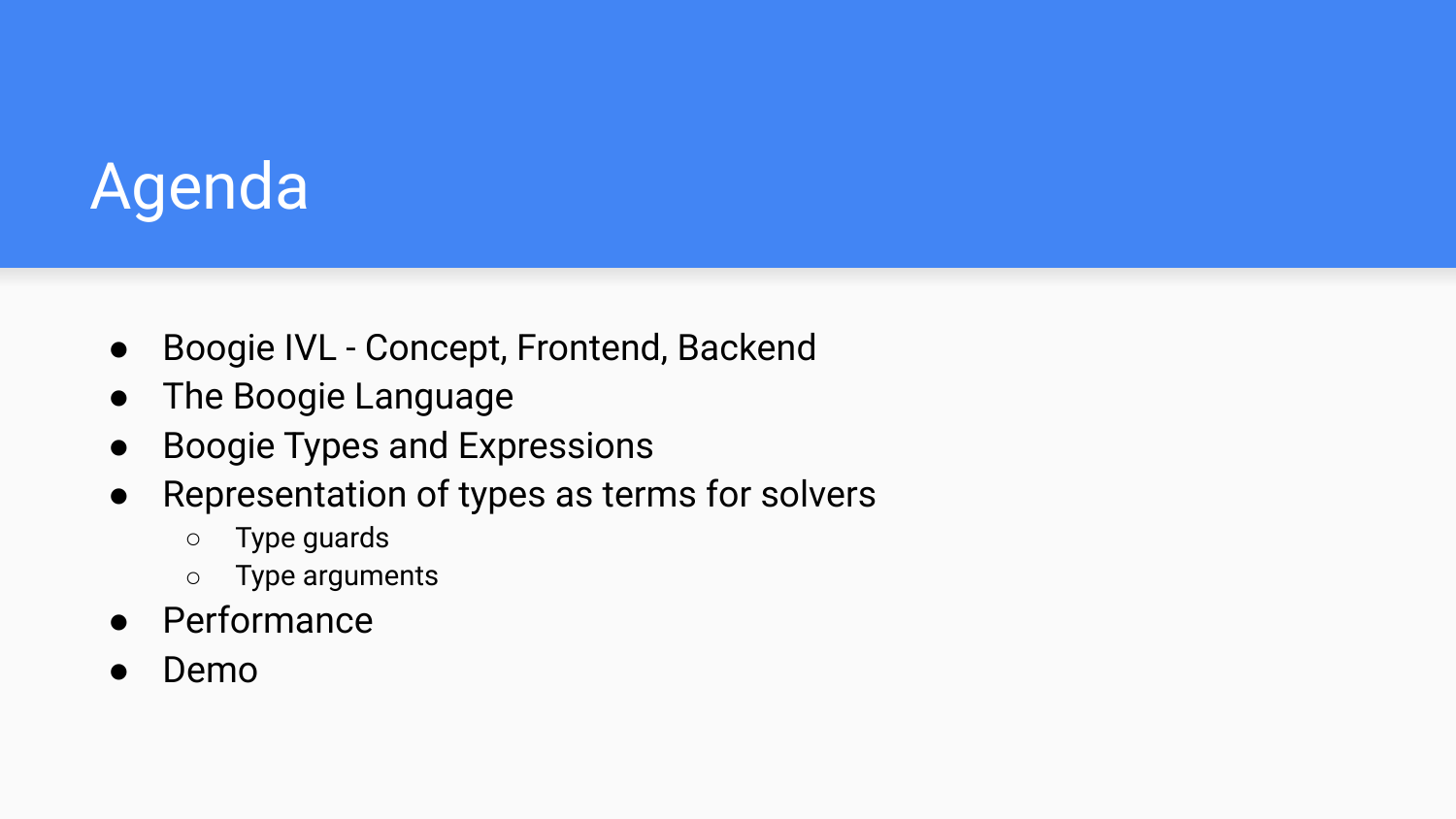

# Agenda
Boogie IVL - Concept, Frontend, Backend
The Boogie Language
Boogie Types and Expressions
Representation of types as terms for solvers
Type guards
Type arguments
Performance
Demo